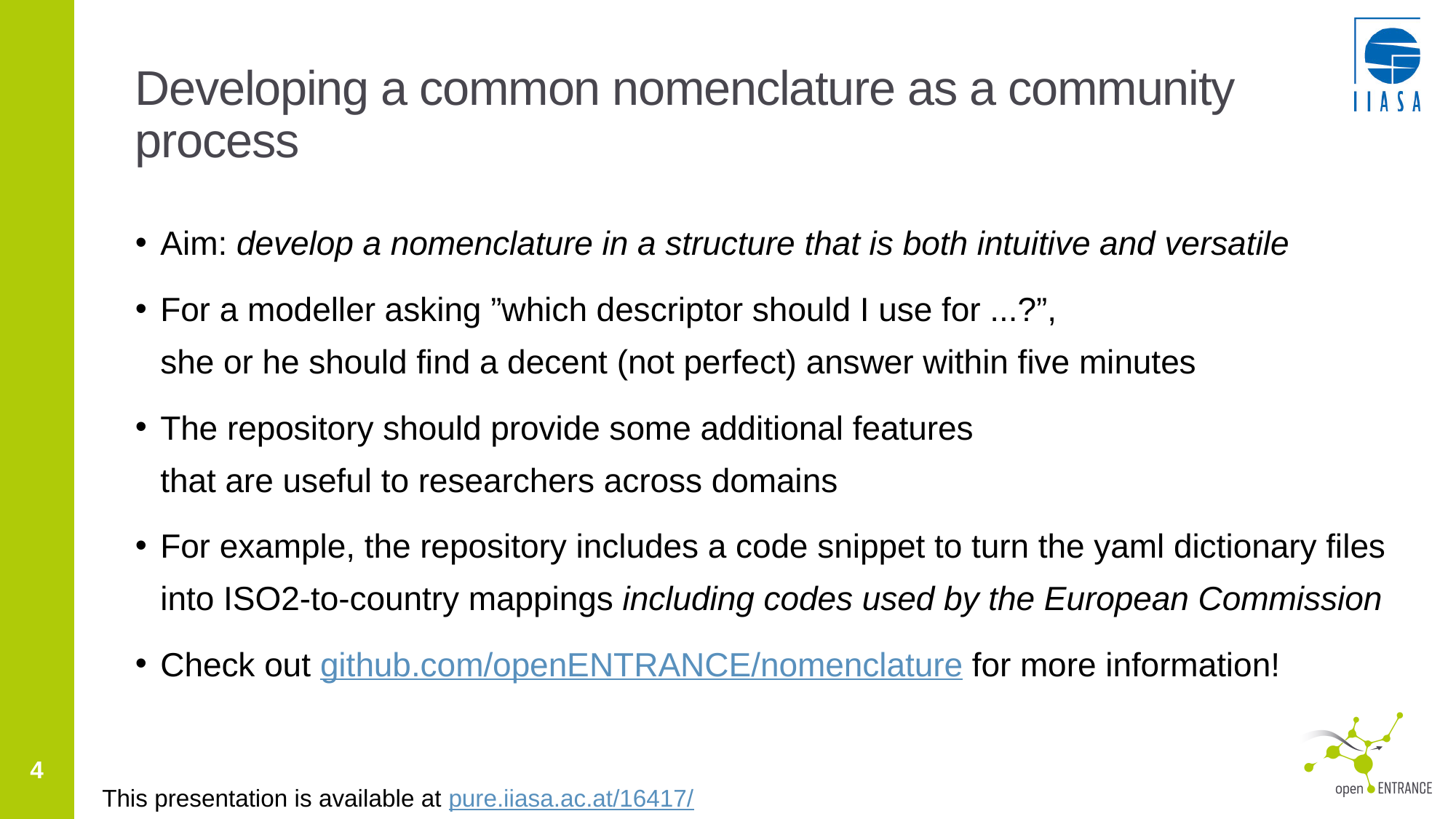

# Developing a common nomenclature as a community process
Aim: develop a nomenclature in a structure that is both intuitive and versatile
For a modeller asking ”which descriptor should I use for ...?”,
she or he should find a decent (not perfect) answer within five minutes
The repository should provide some additional features
that are useful to researchers across domains
For example, the repository includes a code snippet to turn the yaml dictionary files
into ISO2-to-country mappings including codes used by the European Commission
Check out github.com/openENTRANCE/nomenclature for more information!
4
This presentation is available at pure.iiasa.ac.at/16417/